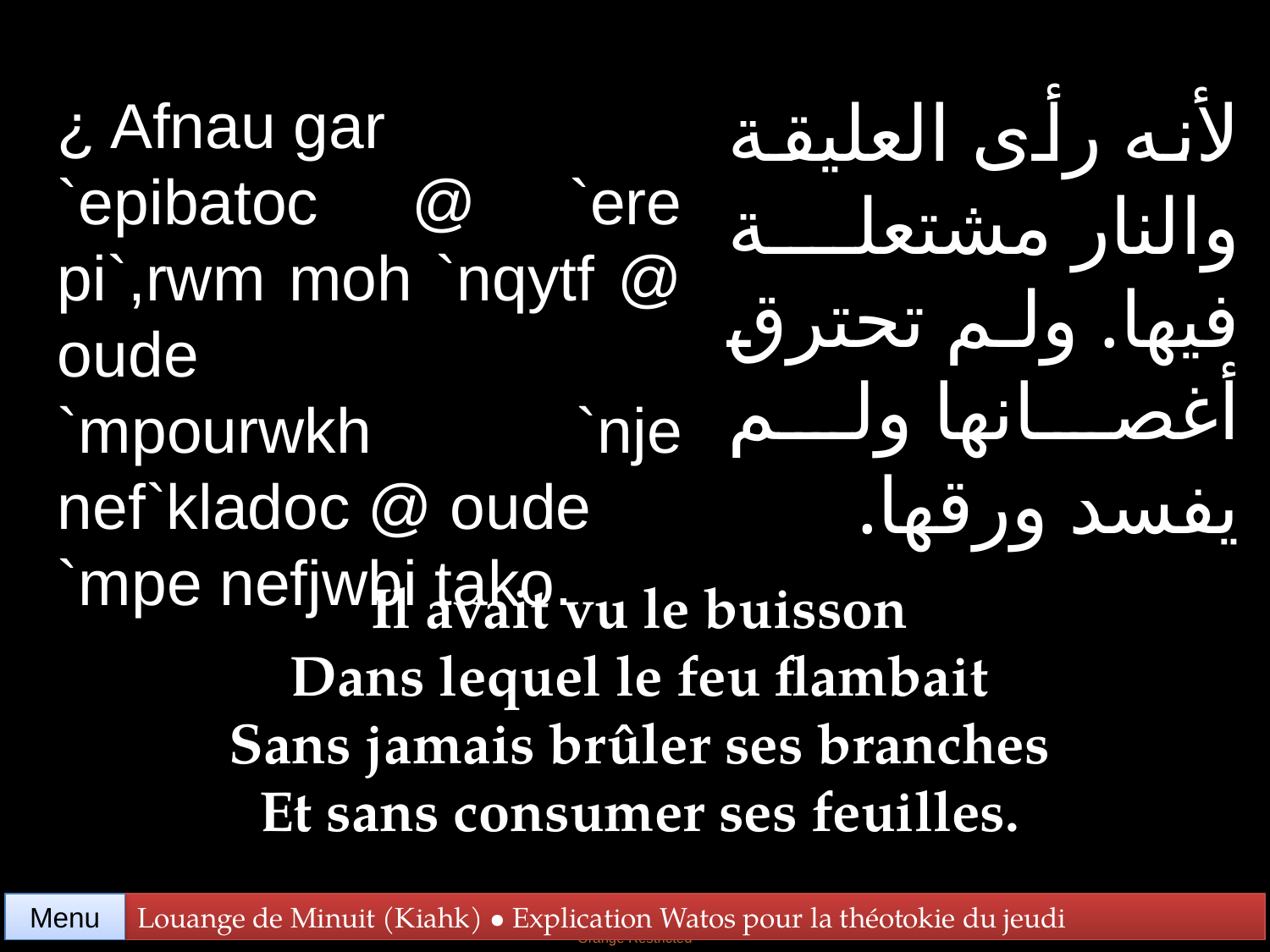

لأنه رأى العليقة والنار مشتعلة فيها. ولم تحترق أغصانها ولم يفسد ورقها.
¿ Afnau gar
`epibatoc @ `ere pi`,rwm moh `nqytf @ oude
`mpourwkh `nje nef`kladoc @ oude
`mpe nefjwbi tako.

Il avait vu le buisson
Dans lequel le feu flambait
Sans jamais brûler ses branches
Et sans consumer ses feuilles.
Menu
Louange de Minuit (Kiahk) • Explication Watos pour la théotokie du jeudi